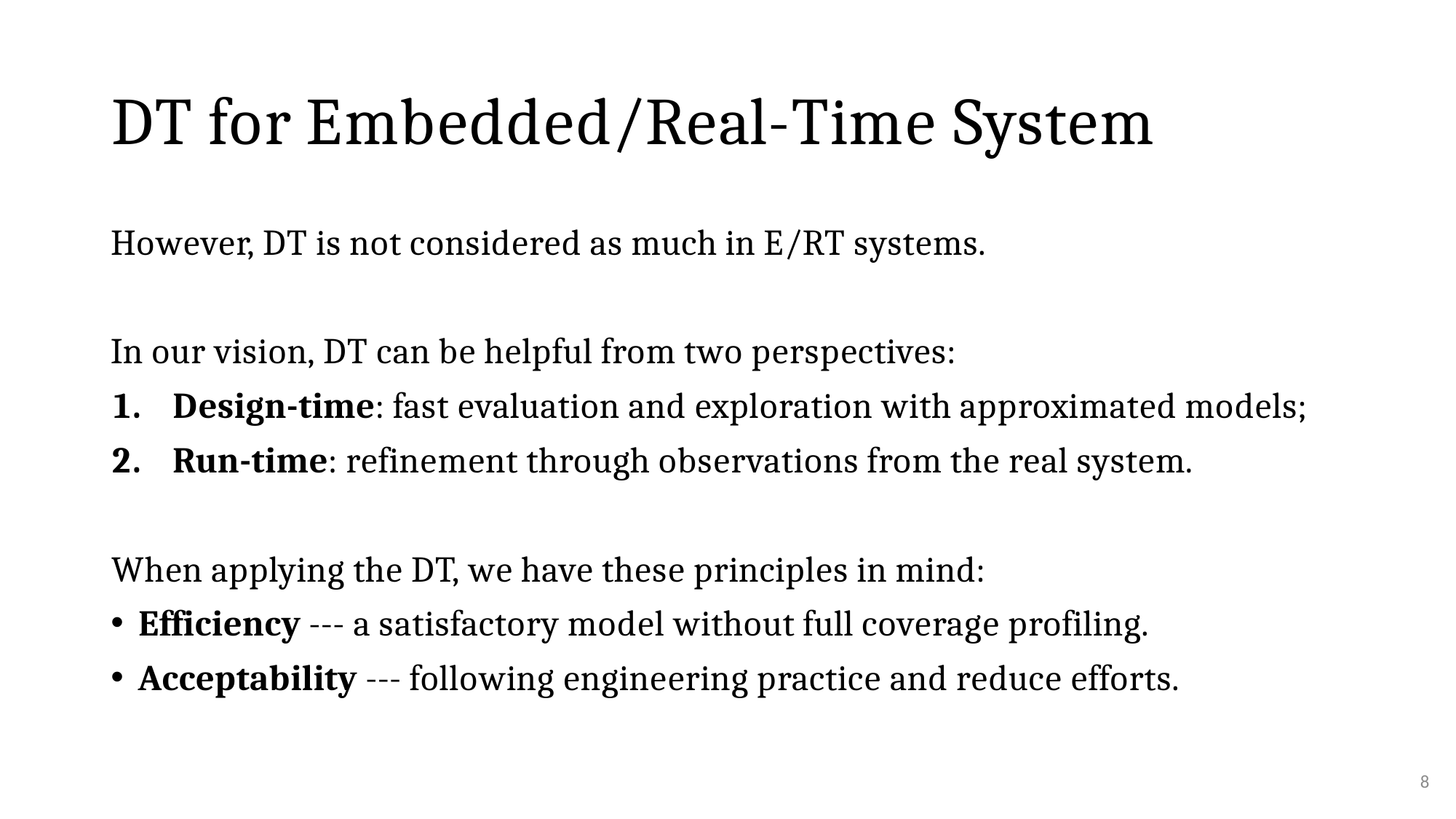

# DT for Embedded/Real-Time System
However, DT is not considered as much in E/RT systems.

In our vision, DT can be helpful from two perspectives:
Design-time: fast evaluation and exploration with approximated models;
Run-time: refinement through observations from the real system.

When applying the DT, we have these principles in mind:
Efficiency --- a satisfactory model without full coverage profiling.
Acceptability --- following engineering practice and reduce efforts.
8